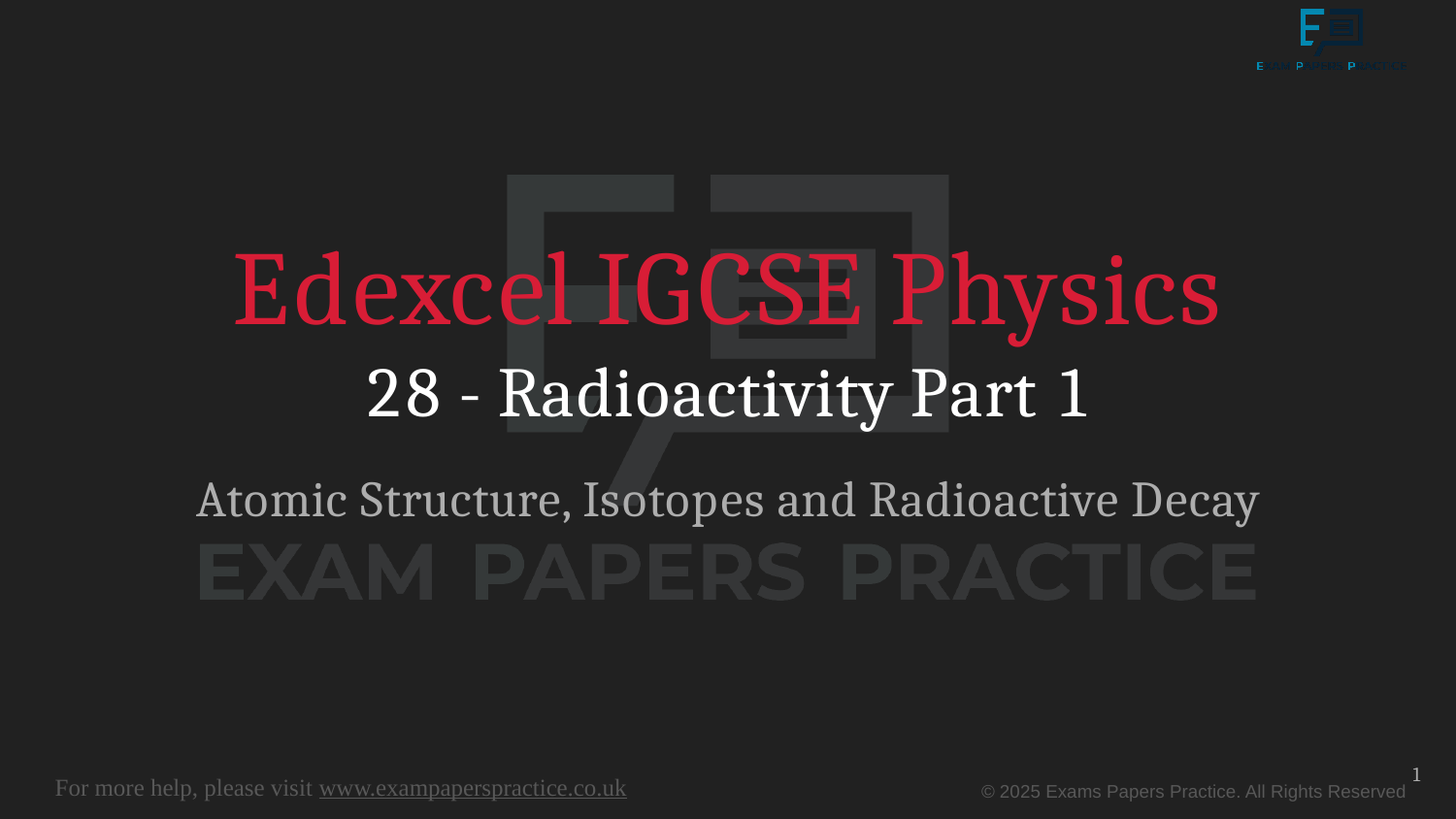

# Edexcel IGCSE Physics
28 - Radioactivity Part 1
Atomic Structure, Isotopes and Radioactive Decay
1